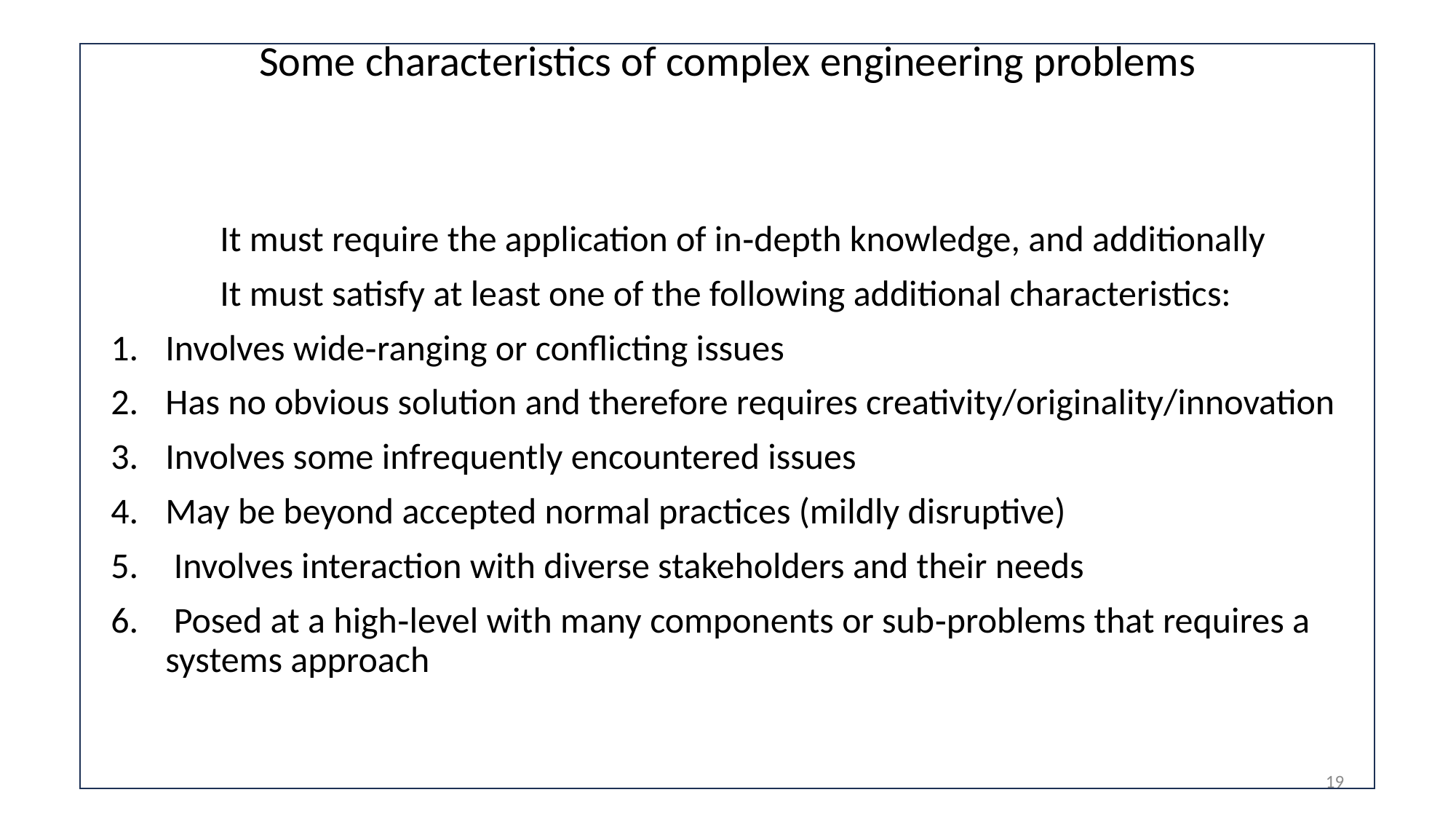

# Some characteristics of complex engineering problems

	It must require the application of in‐depth knowledge, and additionally
       	It must satisfy at least one of the following additional characteristics:
Involves wide‐ranging or conflicting issues
Has no obvious solution and therefore requires creativity/originality/innovation
Involves some infrequently encountered issues
May be beyond accepted normal practices (mildly disruptive)
 Involves interaction with diverse stakeholders and their needs
 Posed at a high‐level with many components or sub‐problems that requires a    systems approach
19